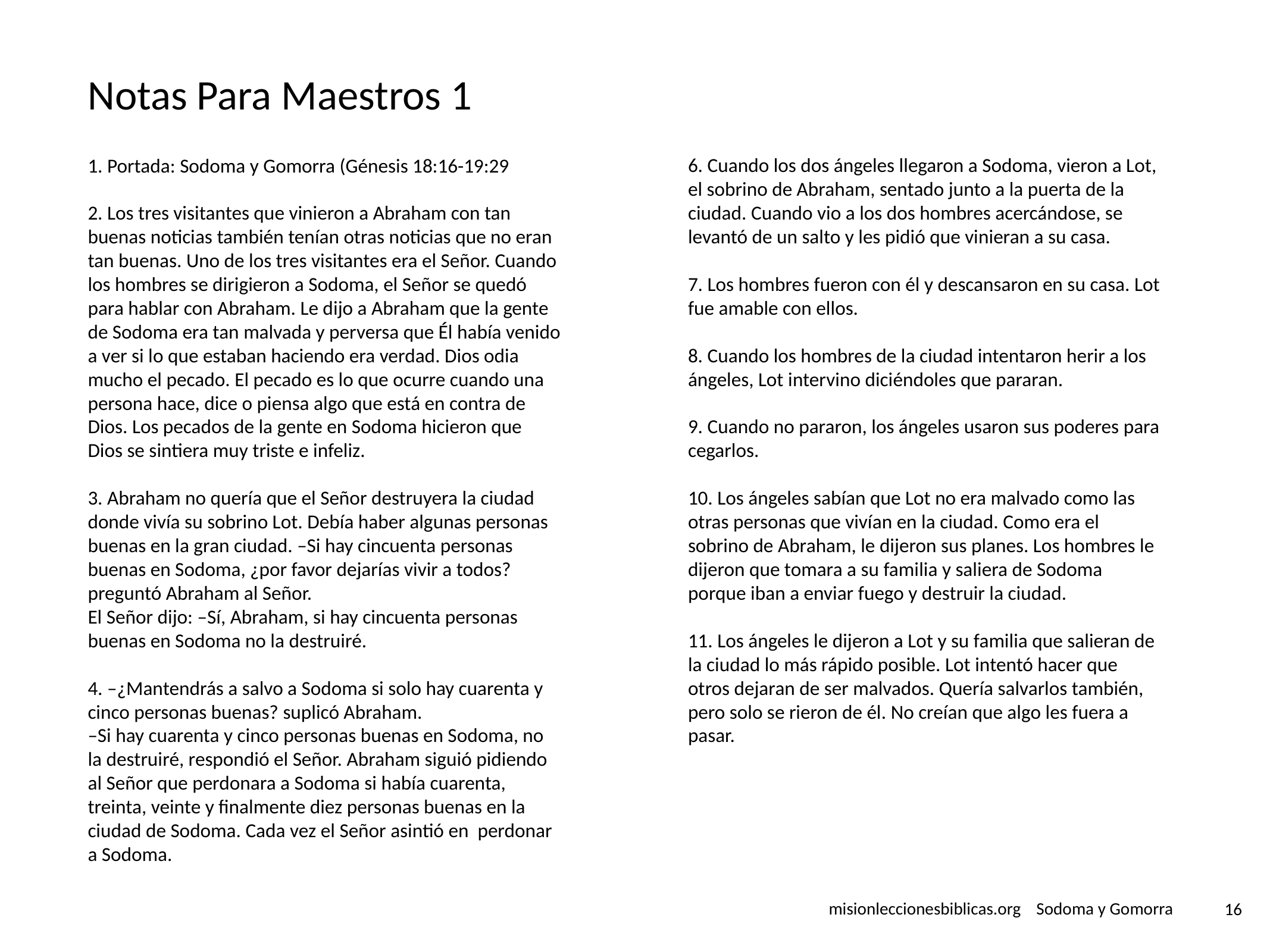

# Notas Para Maestros 1
6. Cuando los dos ángeles llegaron a Sodoma, vieron a Lot, el sobrino de Abraham, sentado junto a la puerta de la ciudad. Cuando vio a los dos hombres acercándose, se levantó de un salto y les pidió que vinieran a su casa.

7. Los hombres fueron con él y descansaron en su casa. Lot fue amable con ellos.

8. Cuando los hombres de la ciudad intentaron herir a los ángeles, Lot intervino diciéndoles que pararan.

9. Cuando no pararon, los ángeles usaron sus poderes para cegarlos.

10. Los ángeles sabían que Lot no era malvado como las otras personas que vivían en la ciudad. Como era el sobrino de Abraham, le dijeron sus planes. Los hombres le dijeron que tomara a su familia y saliera de Sodoma porque iban a enviar fuego y destruir la ciudad.

11. Los ángeles le dijeron a Lot y su familia que salieran de la ciudad lo más rápido posible. Lot intentó hacer que otros dejaran de ser malvados. Quería salvarlos también, pero solo se rieron de él. No creían que algo les fuera a pasar.

1. Portada: Sodoma y Gomorra (Génesis 18:16-19:29

2. Los tres visitantes que vinieron a Abraham con tan buenas noticias también tenían otras noticias que no eran tan buenas. Uno de los tres visitantes era el Señor. Cuando los hombres se dirigieron a Sodoma, el Señor se quedó para hablar con Abraham. Le dijo a Abraham que la gente de Sodoma era tan malvada y perversa que Él había venido a ver si lo que estaban haciendo era verdad. Dios odia mucho el pecado. El pecado es lo que ocurre cuando una persona hace, dice o piensa algo que está en contra de Dios. Los pecados de la gente en Sodoma hicieron que Dios se sintiera muy triste e infeliz.

3. Abraham no quería que el Señor destruyera la ciudad donde vivía su sobrino Lot. Debía haber algunas personas buenas en la gran ciudad. –Si hay cincuenta personas buenas en Sodoma, ¿por favor dejarías vivir a todos? preguntó Abraham al Señor.
El Señor dijo: –Sí, Abraham, si hay cincuenta personas buenas en Sodoma no la destruiré.

4. –¿Mantendrás a salvo a Sodoma si solo hay cuarenta y cinco personas buenas? suplicó Abraham.
–Si hay cuarenta y cinco personas buenas en Sodoma, no la destruiré, respondió el Señor. Abraham siguió pidiendo al Señor que perdonara a Sodoma si había cuarenta, treinta, veinte y finalmente diez personas buenas en la ciudad de Sodoma. Cada vez el Señor asintió en  perdonar a Sodoma.

    misionleccionesbiblicas.org    Sodoma y Gomorra
16